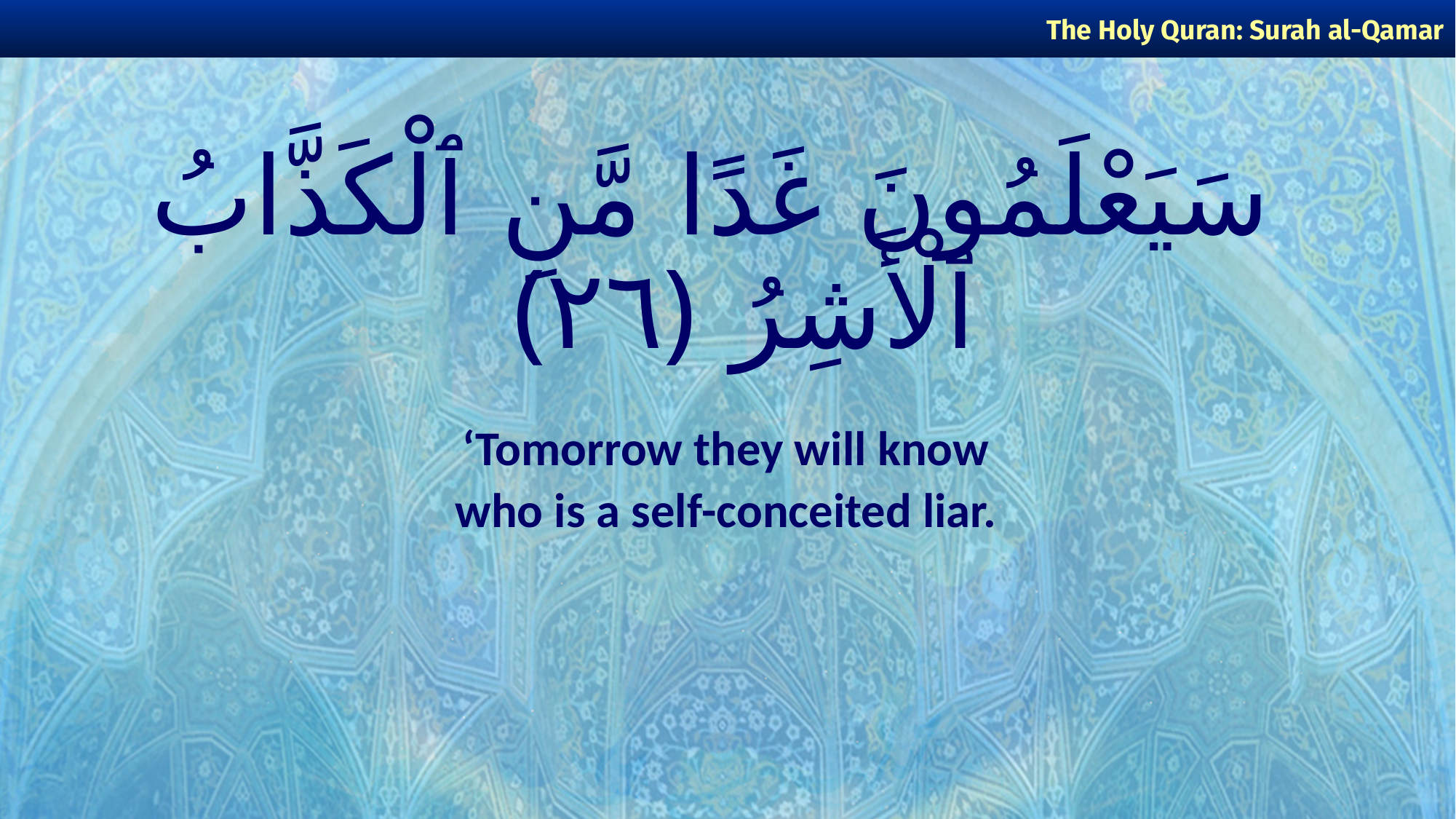

The Holy Quran: Surah al-Qamar
# سَيَعْلَمُونَ غَدًا مَّنِ ٱلْكَذَّابُ ٱلْأَشِرُ ﴿٢٦﴾
‘Tomorrow they will know
who is a self-conceited liar.